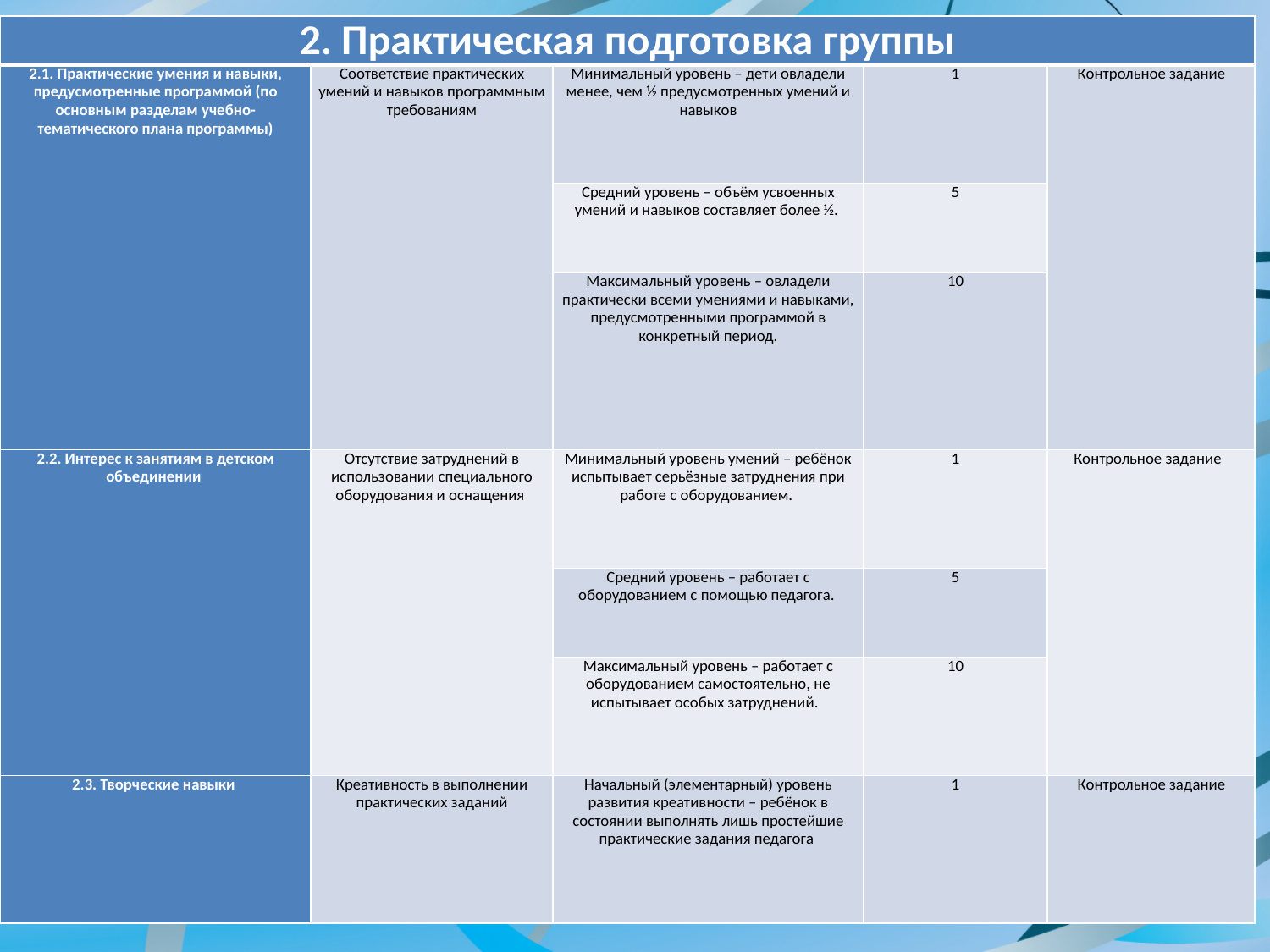

| 2. Практическая подготовка группы |  |  |  |  |
| --- | --- | --- | --- | --- |
| 2.1. Практические умения и навыки, предусмотренные программой (по основным разделам учебно-тематического плана программы) | Соответствие практических умений и навыков программным требованиям | Минимальный уровень – дети овладели менее, чем ½ предусмотренных умений и навыков | 1 | Контрольное задание |
|  |  | Средний уровень – объём усвоенных умений и навыков составляет более ½. | 5 |  |
|  |  | Максимальный уровень – овладели практически всеми умениями и навыками, предусмотренными программой в конкретный период. | 10 |  |
| 2.2. Интерес к занятиям в детском объединении | Отсутствие затруднений в использовании специального оборудования и оснащения | Минимальный уровень умений – ребёнок испытывает серьёзные затруднения при работе с оборудованием. | 1 | Контрольное задание |
|  |  | Средний уровень – работает с оборудованием с помощью педагога. | 5 |  |
|  |  | Максимальный уровень – работает с оборудованием самостоятельно, не испытывает особых затруднений. | 10 |  |
| 2.3. Творческие навыки | Креативность в выполнении практических заданий | Начальный (элементарный) уровень развития креативности – ребёнок в состоянии выполнять лишь простейшие практические задания педагога | 1 | Контрольное задание |